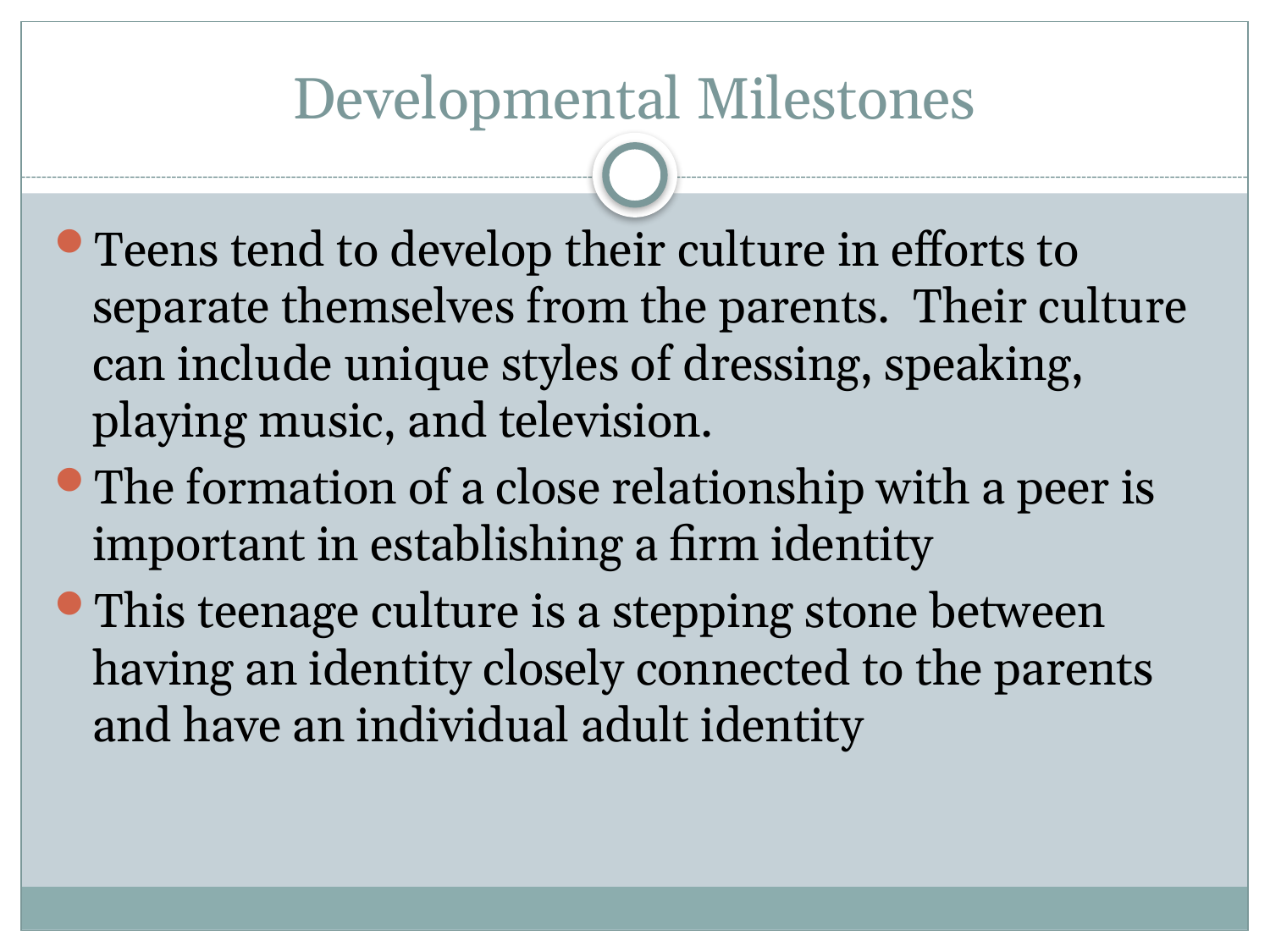

# Developmental Milestones
Teens tend to develop their culture in efforts to separate themselves from the parents.  Their culture can include unique styles of dressing, speaking, playing music, and television.
The formation of a close relationship with a peer is important in establishing a firm identity
This teenage culture is a stepping stone between having an identity closely connected to the parents and have an individual adult identity